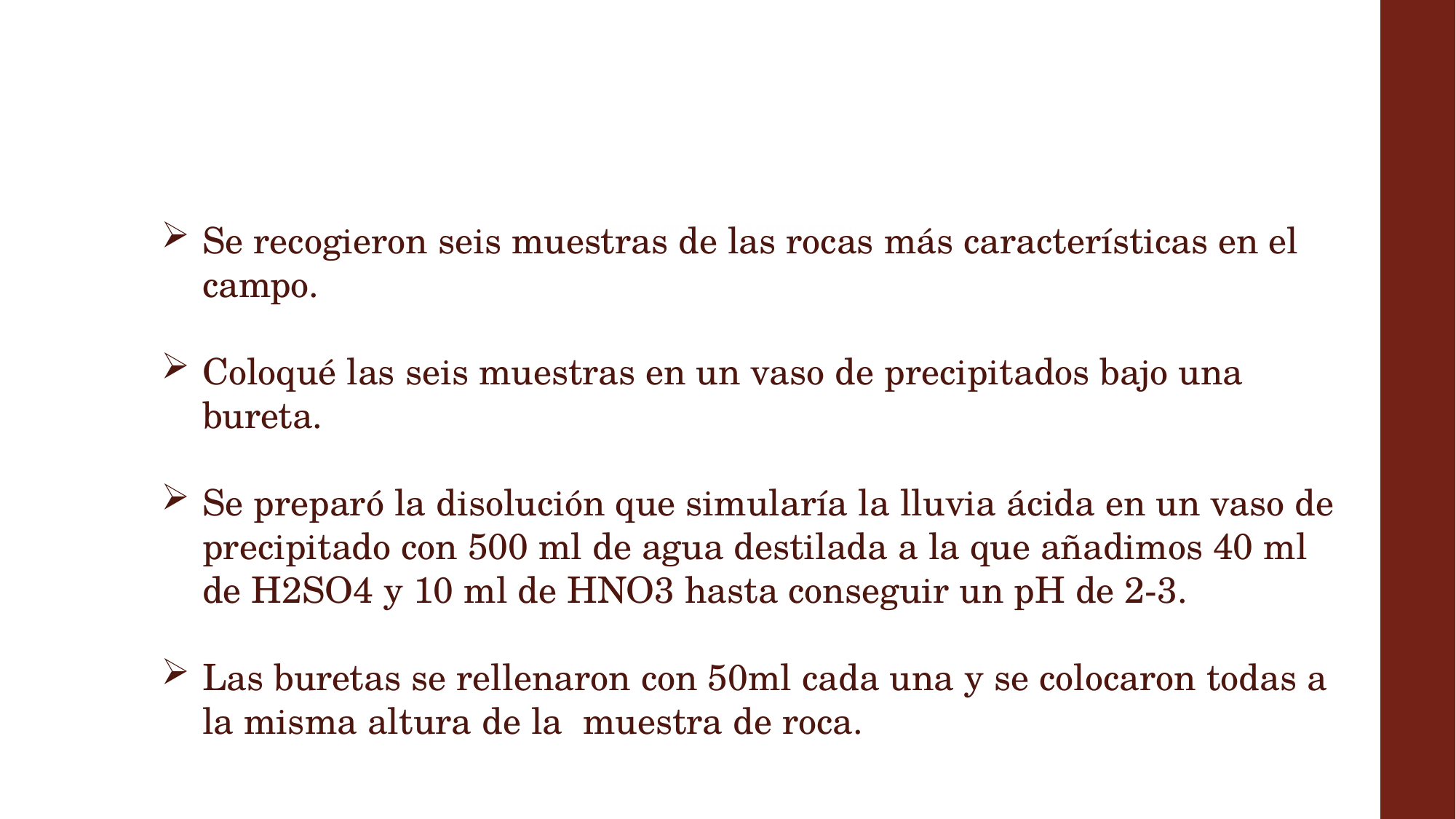

# PROCEDIMIENTO EXPERIMENTAL
Se recogieron seis muestras de las rocas más características en el campo.

Coloqué las seis muestras en un vaso de precipitados bajo una bureta.

Se preparó la disolución que simularía la lluvia ácida en un vaso de precipitado con 500 ml de agua destilada a la que añadimos 40 ml de H2SO4 y 10 ml de HNO3 hasta conseguir un pH de 2-3.

Las buretas se rellenaron con 50ml cada una y se colocaron todas a la misma altura de la  muestra de roca.